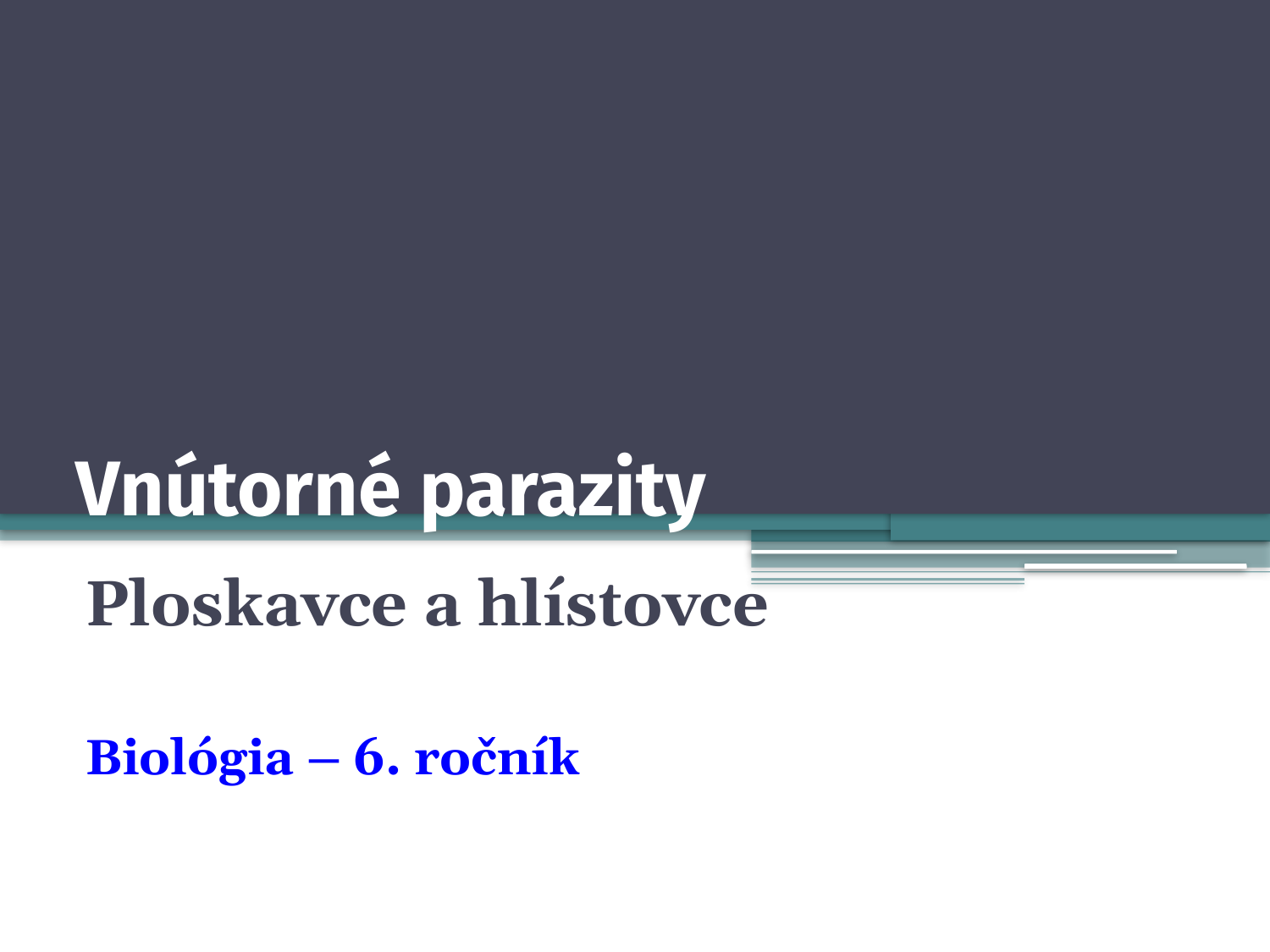

# Vnútorné parazity
Ploskavce a hlístovce

Biológia – 6. ročník